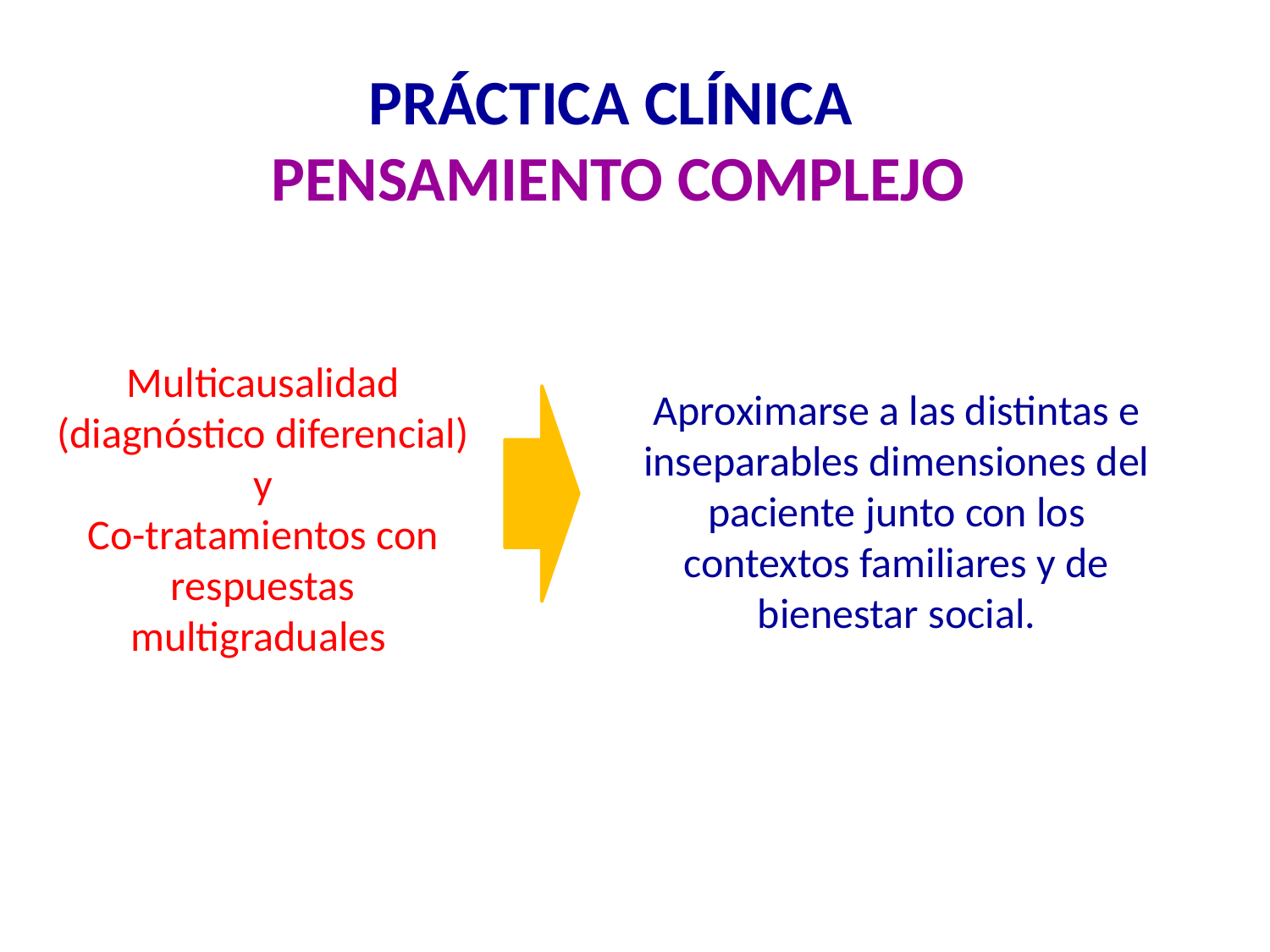

PRÁCTICA CLÍNICA
PENSAMIENTO COMPLEJO
Multicausalidad (diagnóstico diferencial) y
Co-tratamientos con respuestas multigraduales
Aproximarse a las distintas e inseparables dimensiones del paciente junto con los contextos familiares y de bienestar social.